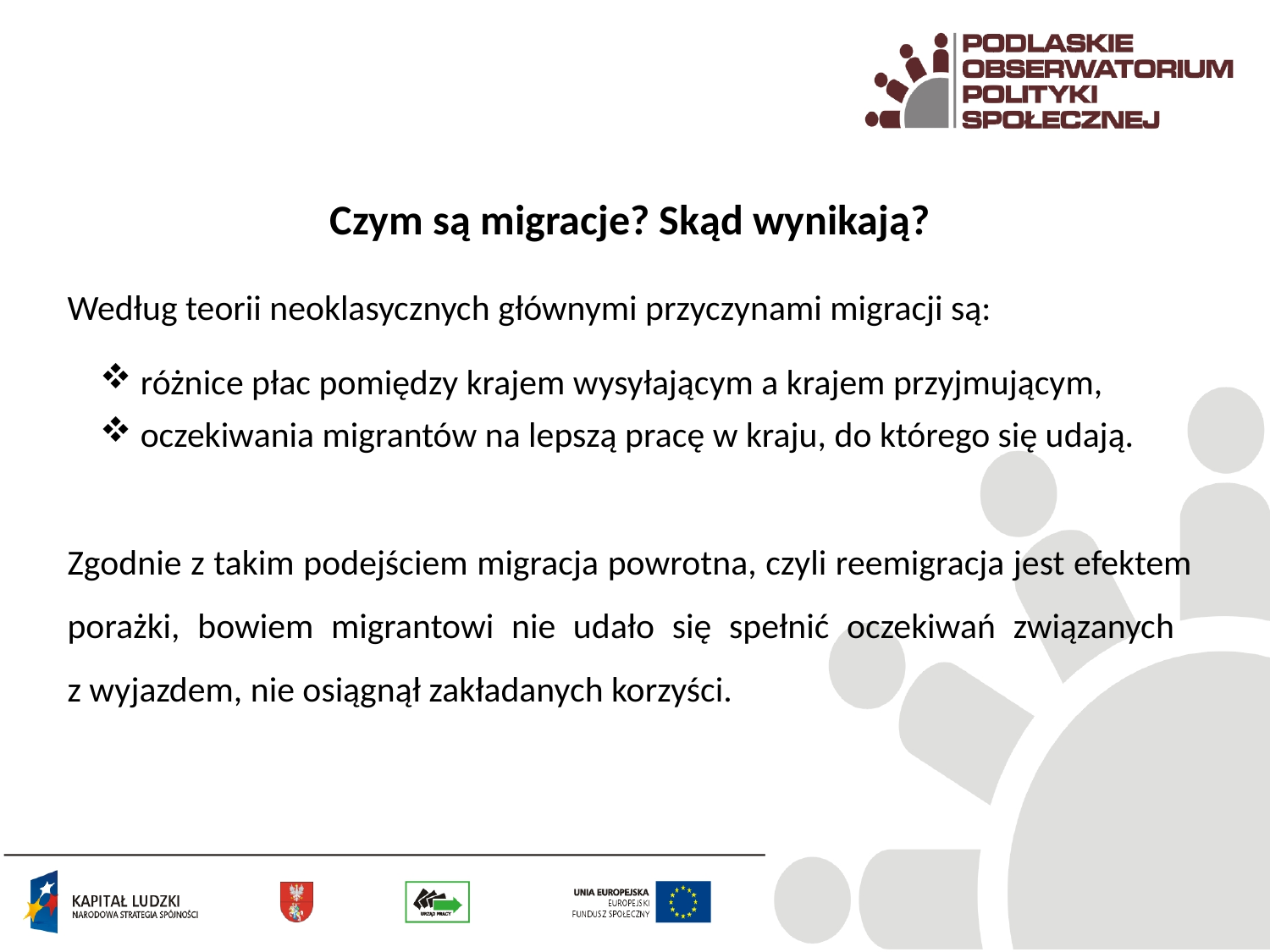

Czym są migracje? Skąd wynikają?

Według teorii neoklasycznych głównymi przyczynami migracji są:
 różnice płac pomiędzy krajem wysyłającym a krajem przyjmującym,
 oczekiwania migrantów na lepszą pracę w kraju, do którego się udają.

Zgodnie z takim podejściem migracja powrotna, czyli reemigracja jest efektem porażki, bowiem migrantowi nie udało się spełnić oczekiwań związanych
z wyjazdem, nie osiągnął zakładanych korzyści.